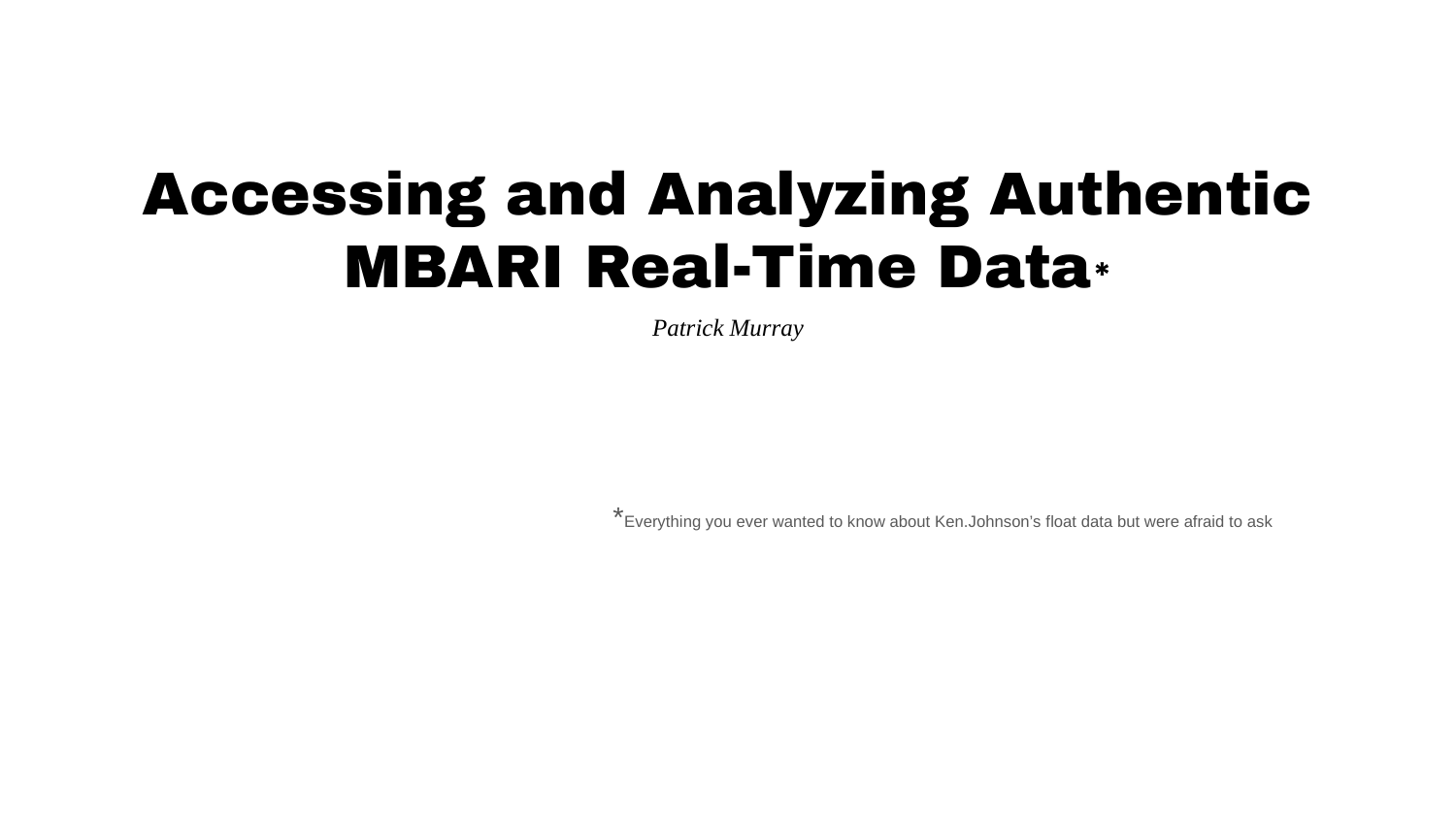

# Accessing and Analyzing Authentic MBARI Real-Time Data*
Patrick Murray
*Everything you ever wanted to know about Ken.Johnson’s float data but were afraid to ask